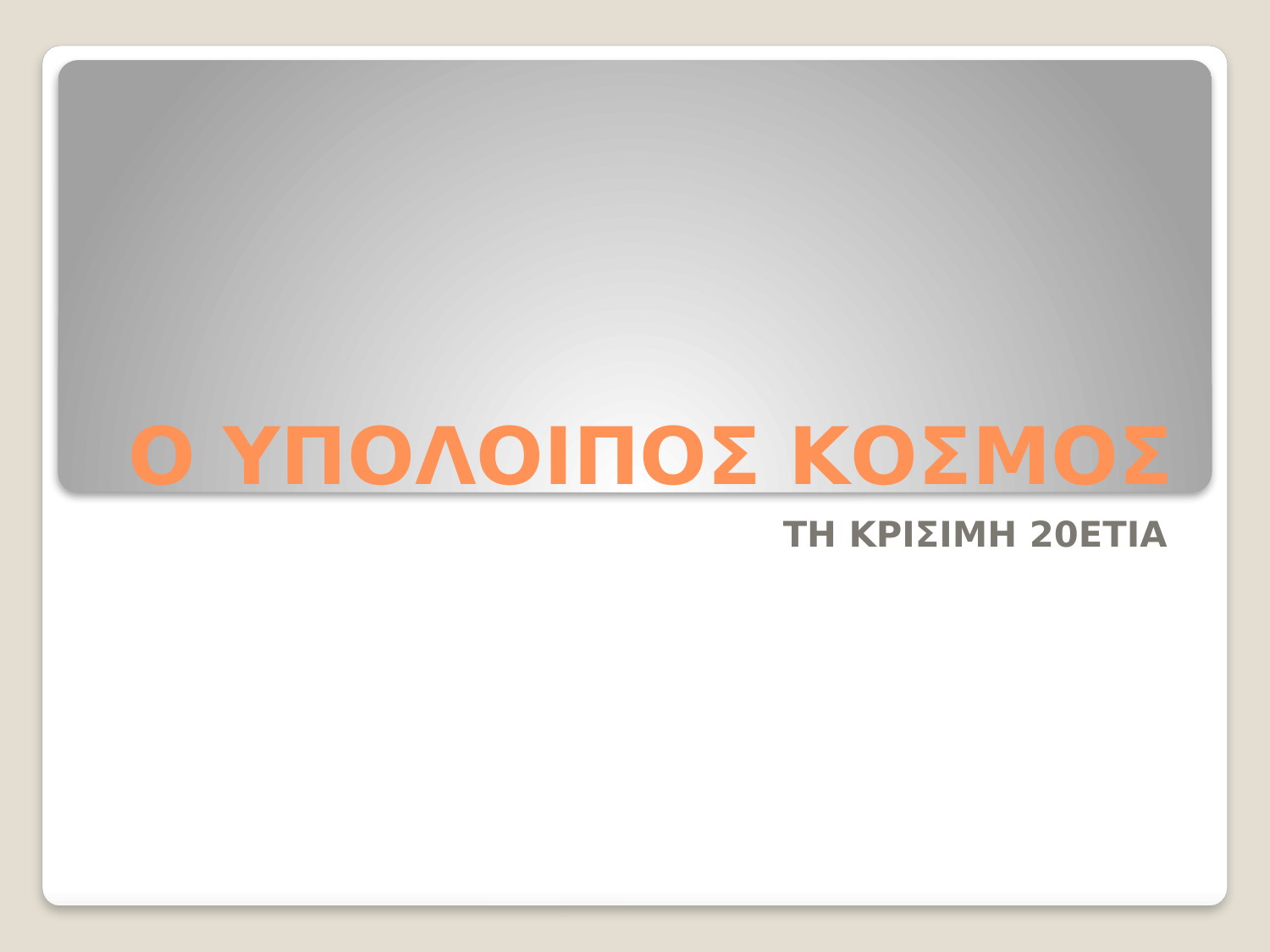

# Ο ΥΠΟΛΟΙΠΟΣ ΚΟΣΜΟΣ
ΤΗ ΚΡΙΣΙΜΗ 20ΕΤΙΑ